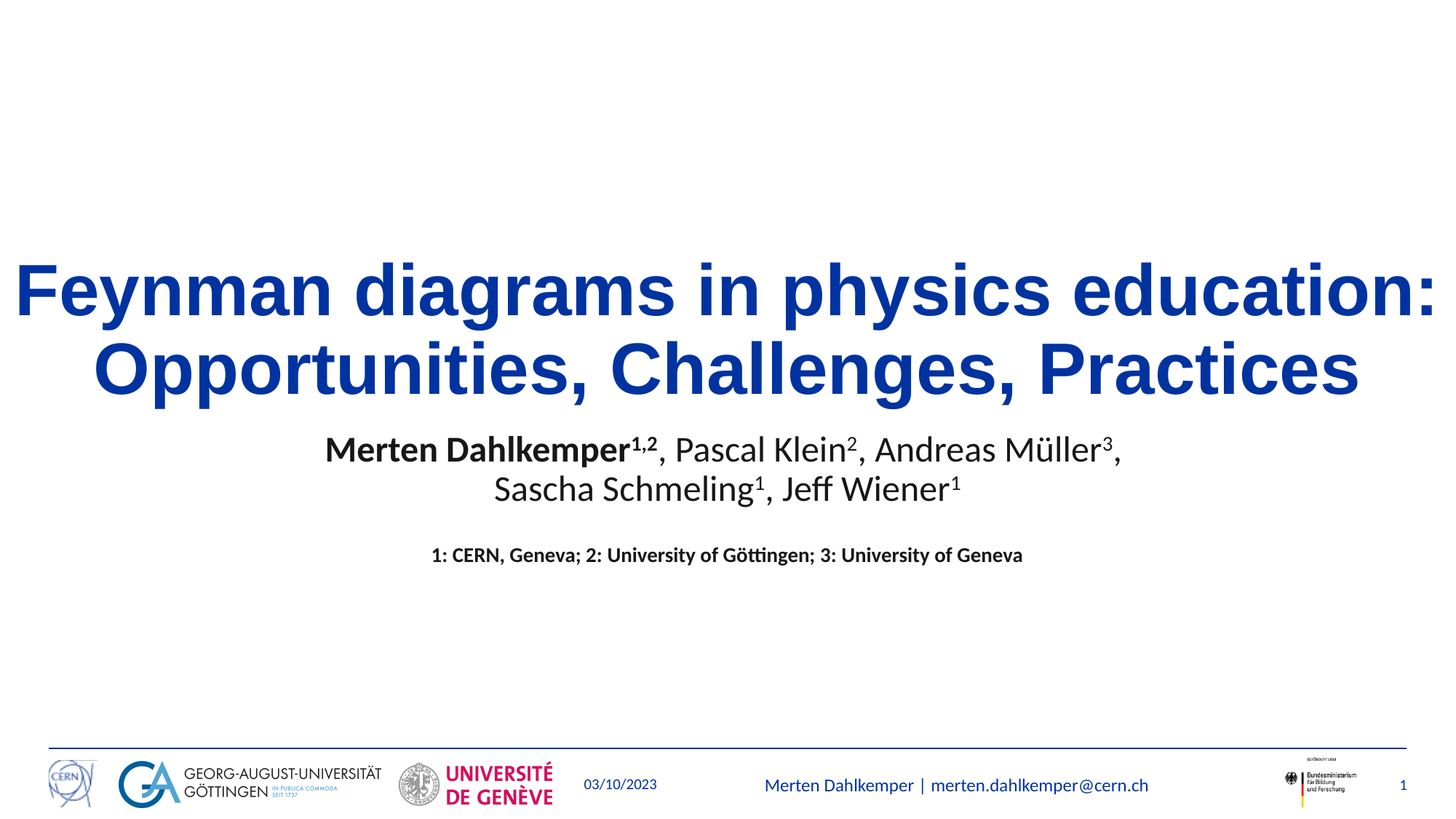

# Feynman diagrams in physics education: Opportunities, Challenges, Practices
Merten Dahlkemper1,2, Pascal Klein2, Andreas Müller3,
Sascha Schmeling1, Jeff Wiener1
1: CERN, Geneva; 2: University of Göttingen; 3: University of Geneva
03/10/2023
Merten Dahlkemper | merten.dahlkemper@cern.ch
1